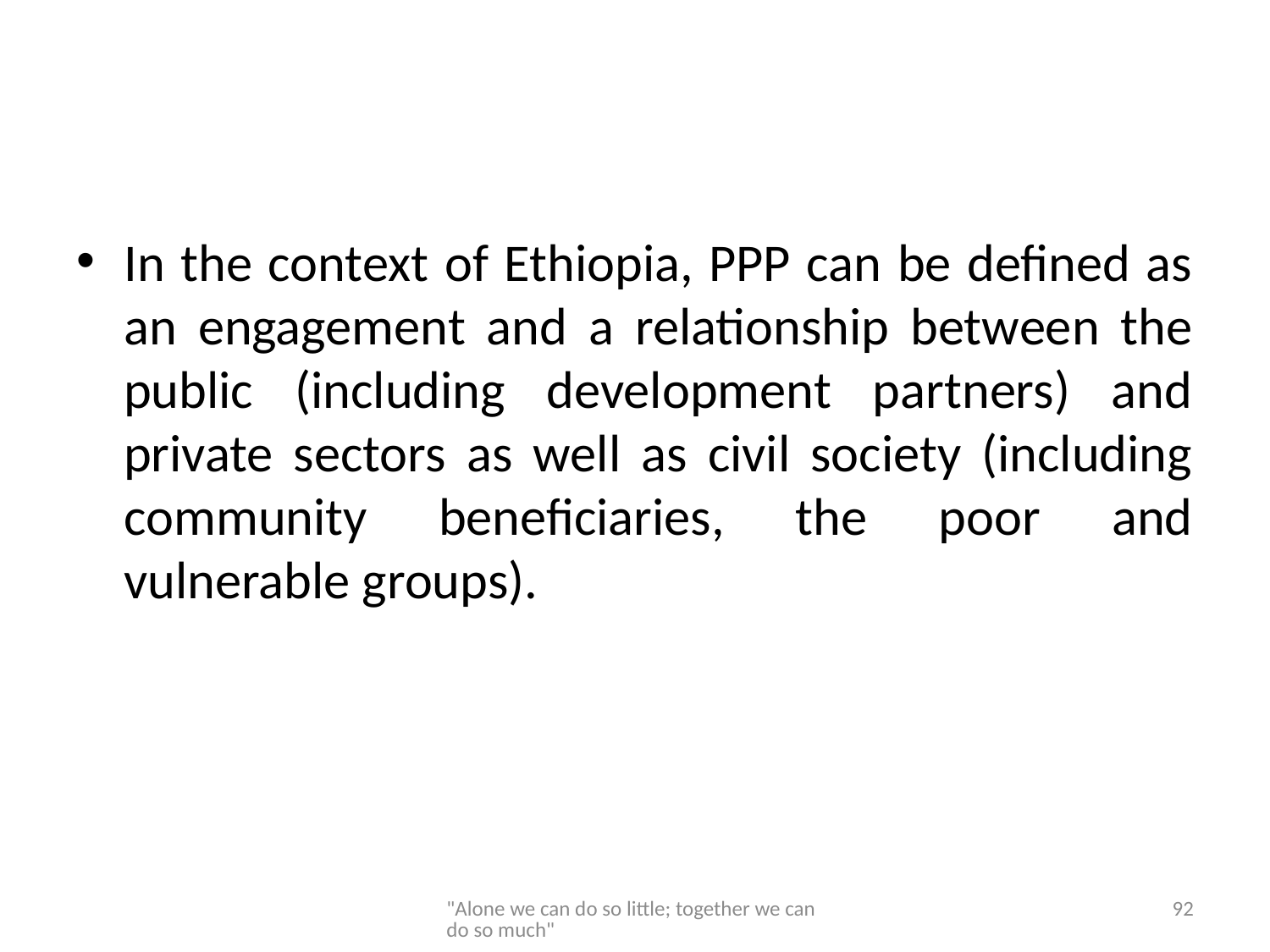

In the context of Ethiopia, PPP can be defined as an engagement and a relationship between the public (including development partners) and private sectors as well as civil society (including community beneficiaries, the poor and vulnerable groups).

"Alone we can do so little; together we can do so much"
92